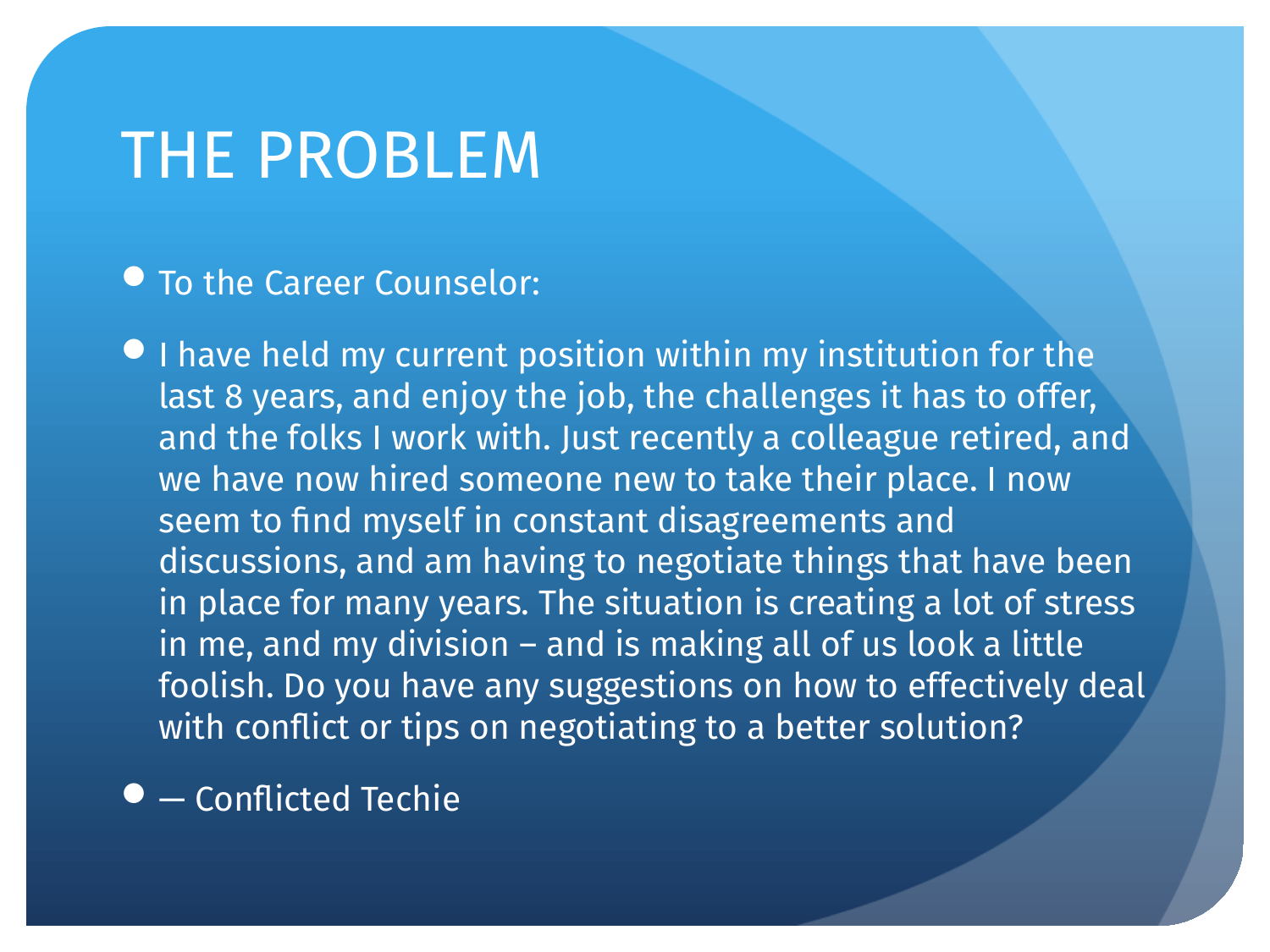

# THE PROBLEM
To the Career Counselor:
I have held my current position within my institution for the last 8 years, and enjoy the job, the challenges it has to offer, and the folks I work with. Just recently a colleague retired, and we have now hired someone new to take their place. I now seem to find myself in constant disagreements and discussions, and am having to negotiate things that have been in place for many years. The situation is creating a lot of stress in me, and my division – and is making all of us look a little foolish. Do you have any suggestions on how to effectively deal with conflict or tips on negotiating to a better solution?
— Conflicted Techie